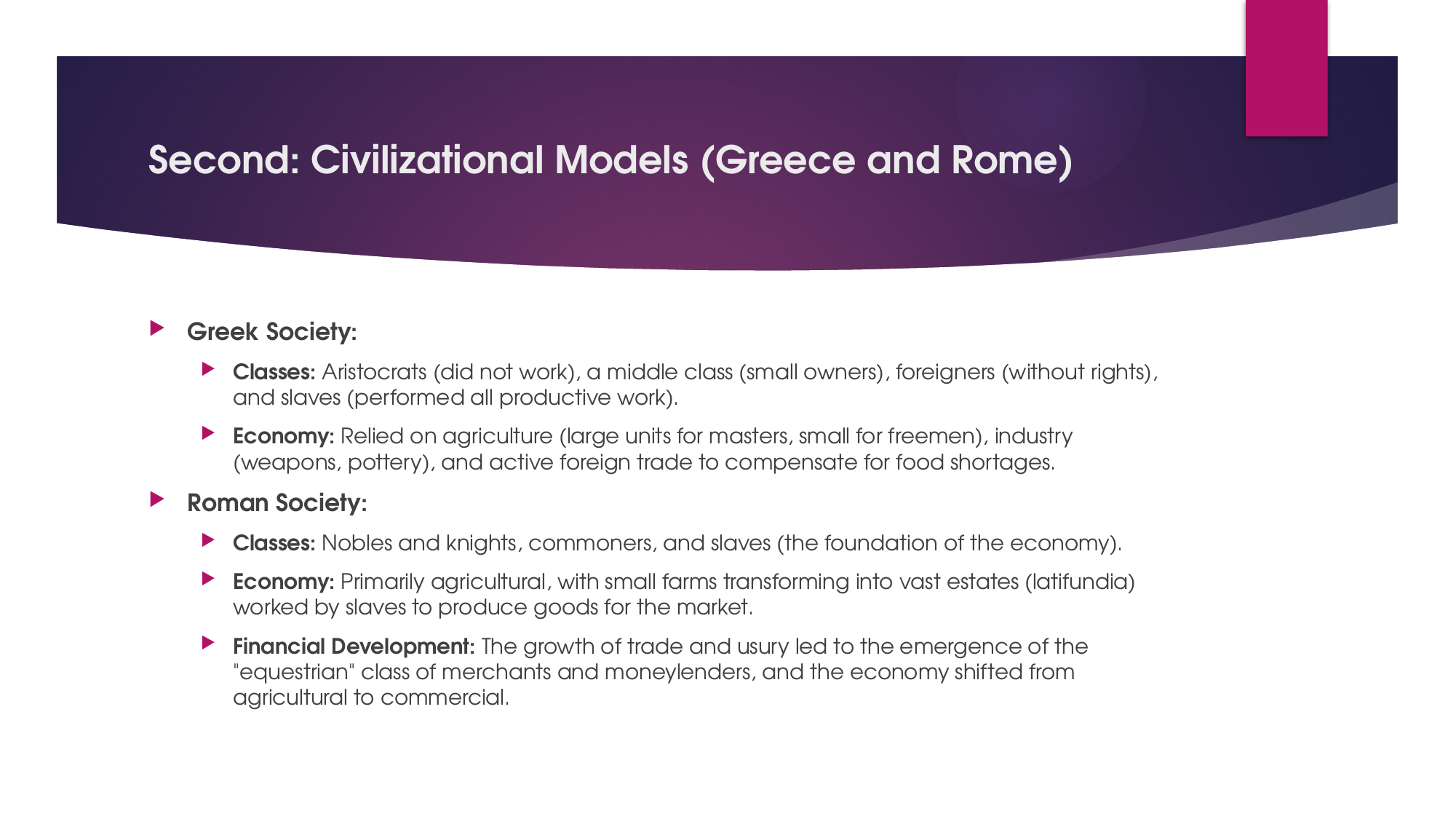

# Second: Civilizational Models (Greece and Rome)
Greek Society:
Classes: Aristocrats (did not work), a middle class (small owners), foreigners (without rights), and slaves (performed all productive work).
Economy: Relied on agriculture (large units for masters, small for freemen), industry (weapons, pottery), and active foreign trade to compensate for food shortages.
Roman Society:
Classes: Nobles and knights, commoners, and slaves (the foundation of the economy).
Economy: Primarily agricultural, with small farms transforming into vast estates (latifundia) worked by slaves to produce goods for the market.
Financial Development: The growth of trade and usury led to the emergence of the "equestrian" class of merchants and moneylenders, and the economy shifted from agricultural to commercial.